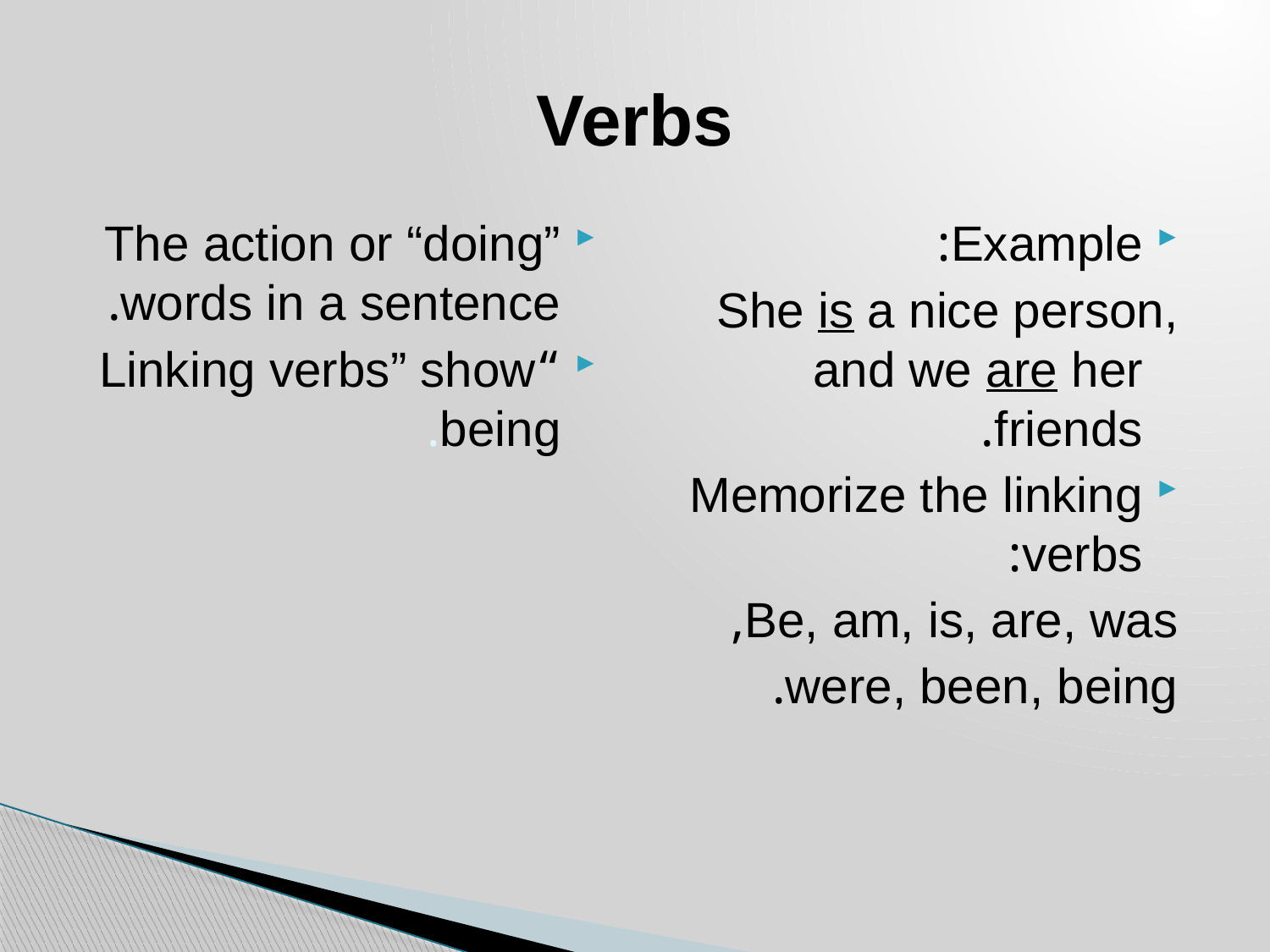

# Verbs
The action or “doing” words in a sentence.
“Linking verbs” show being.
Example:
	She is a nice person, and we are her friends.
Memorize the linking verbs:
Be, am, is, are, was,
were, been, being.